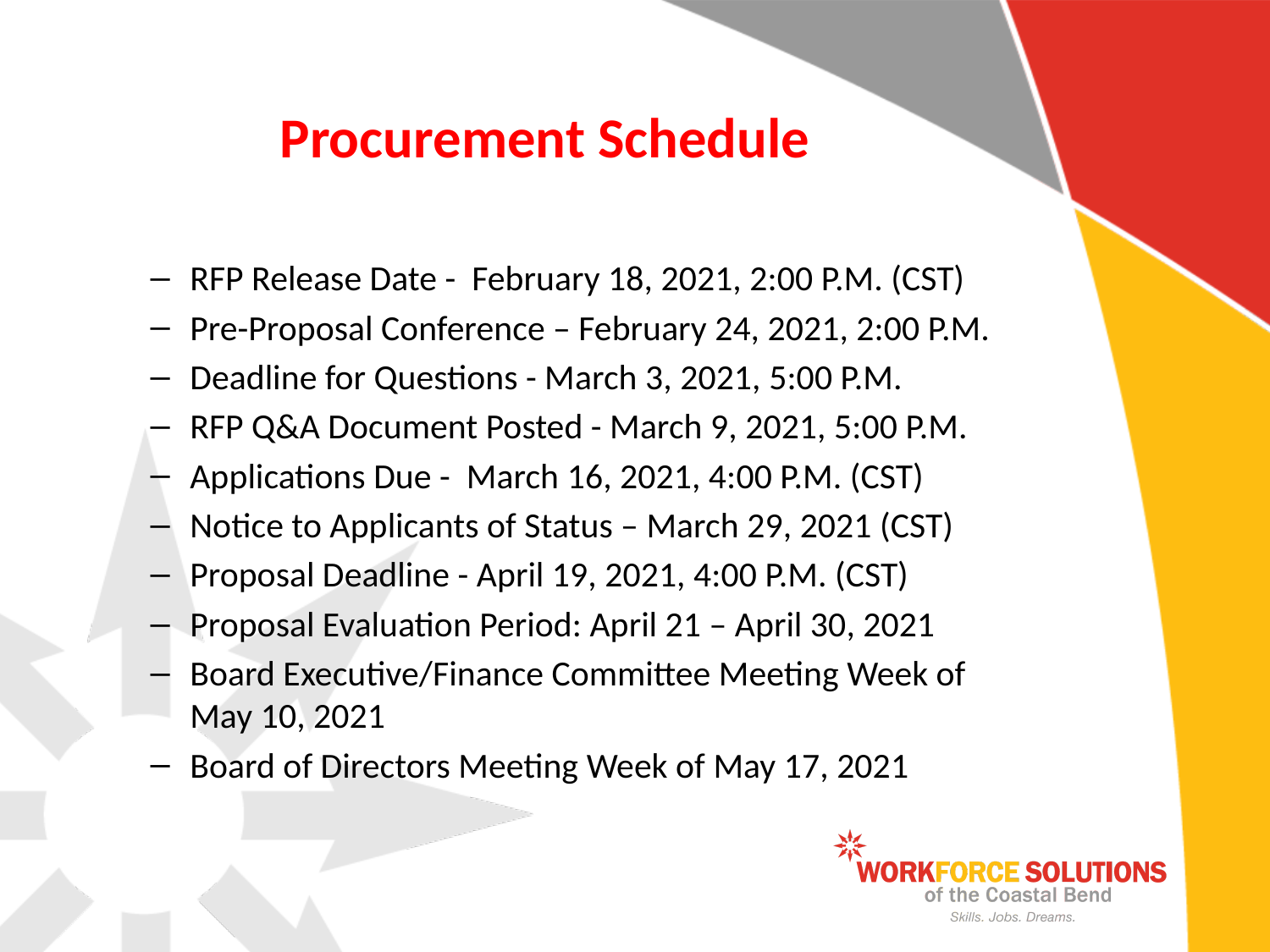

Procurement Schedule

RFP Release Date -  February 18, 2021, 2:00 P.M. (CST)
Pre-Proposal Conference – February 24, 2021, 2:00 P.M.
Deadline for Questions - March 3, 2021, 5:00 P.M.
RFP Q&A Document Posted - March 9, 2021, 5:00 P.M.
Applications Due -  March 16, 2021, 4:00 P.M. (CST)
Notice to Applicants of Status – March 29, 2021 (CST)
Proposal Deadline - April 19, 2021, 4:00 P.M. (CST)
Proposal Evaluation Period: April 21 – April 30, 2021
Board Executive/Finance Committee Meeting Week of May 10, 2021
Board of Directors Meeting Week of May 17, 2021